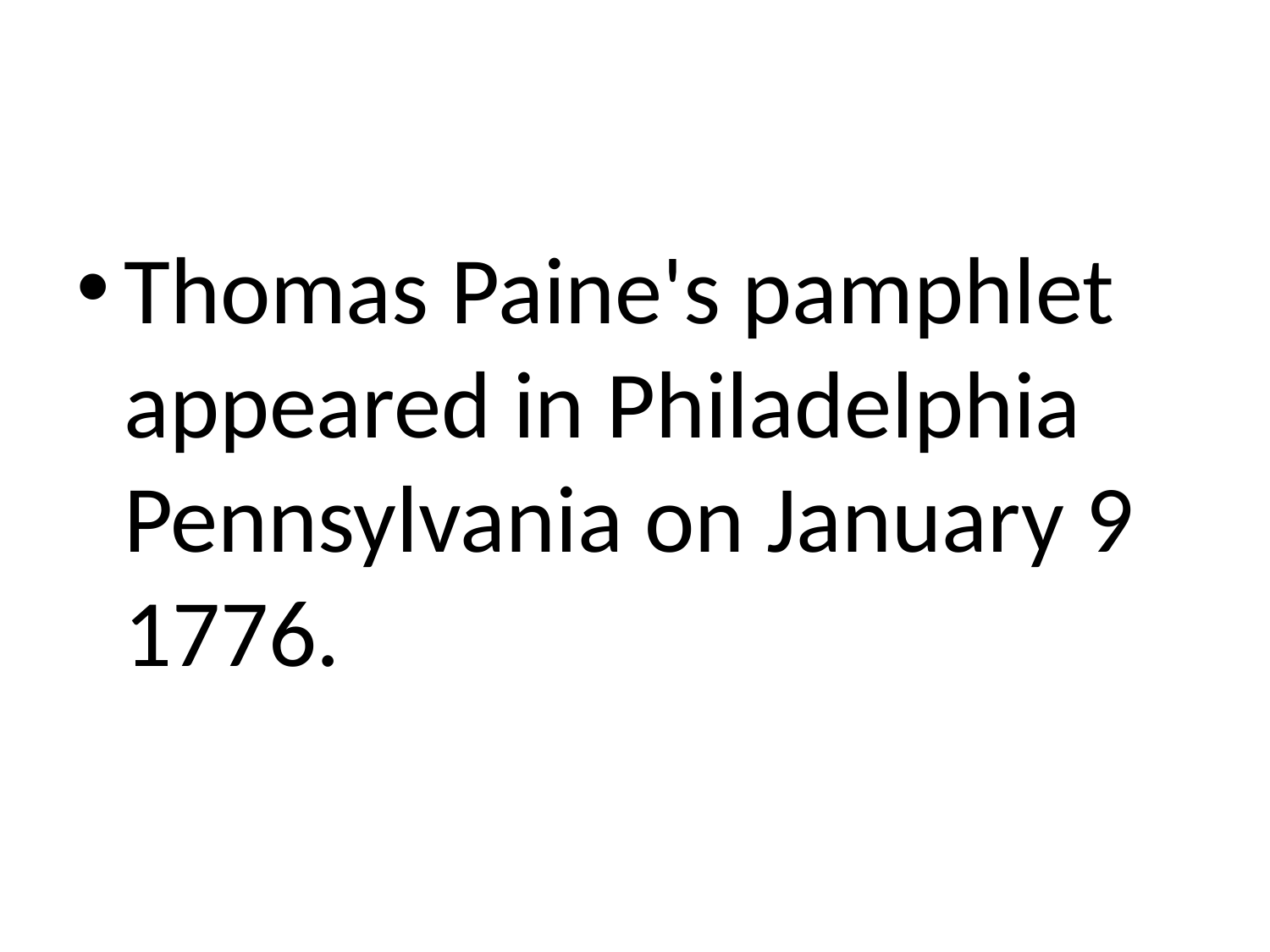

#
Thomas Paine's pamphlet appeared in Philadelphia Pennsylvania on January 9 1776.